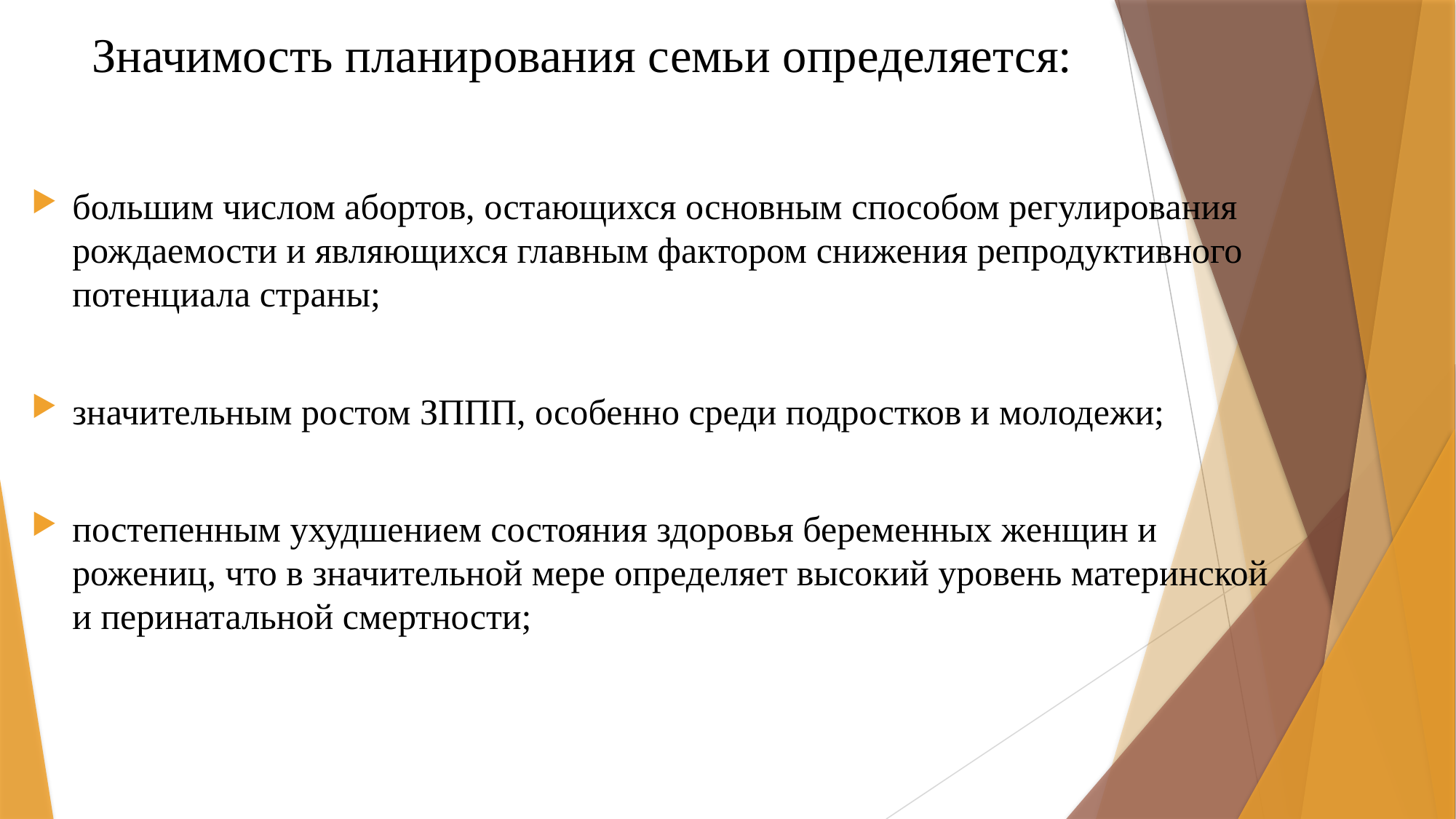

# Значимость планирования семьи определяется:
большим числом абортов, остающихся основным способом регулирования рождаемости и являющихся главным фактором снижения репродуктивного потенциала страны;

значительным ростом ЗППП, особенно среди подростков и молодежи;

постепенным ухудшением состояния здоровья беременных женщин и рожениц, что в значительной мере определяет высокий уровень материнской и перинатальной смертности;